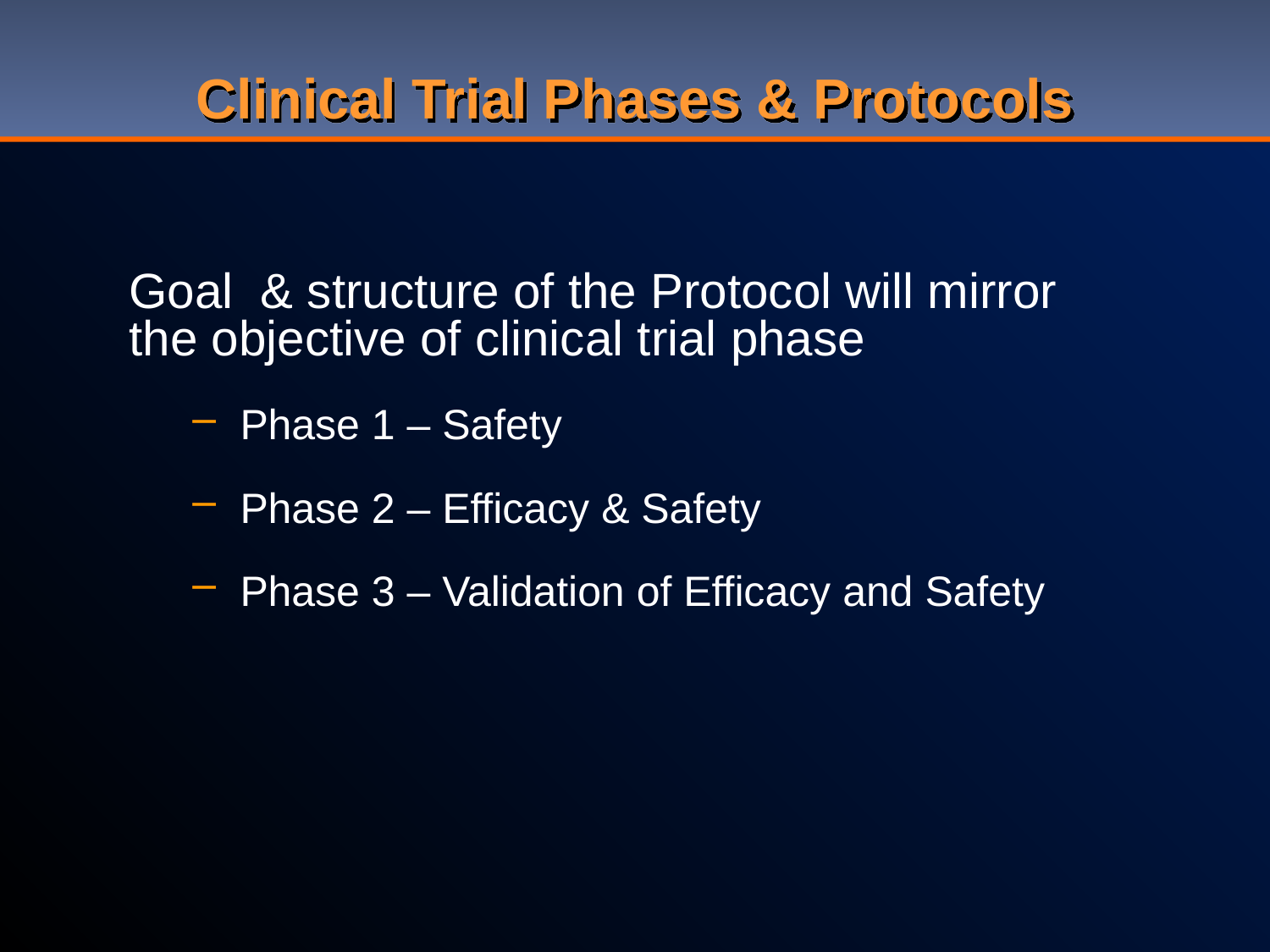

# Clinical Trial Phases & Protocols
Goal  & structure of the Protocol will mirror the objective of clinical trial phase
Phase 1 – Safety
Phase 2 – Efficacy & Safety
Phase 3 – Validation of Efficacy and Safety